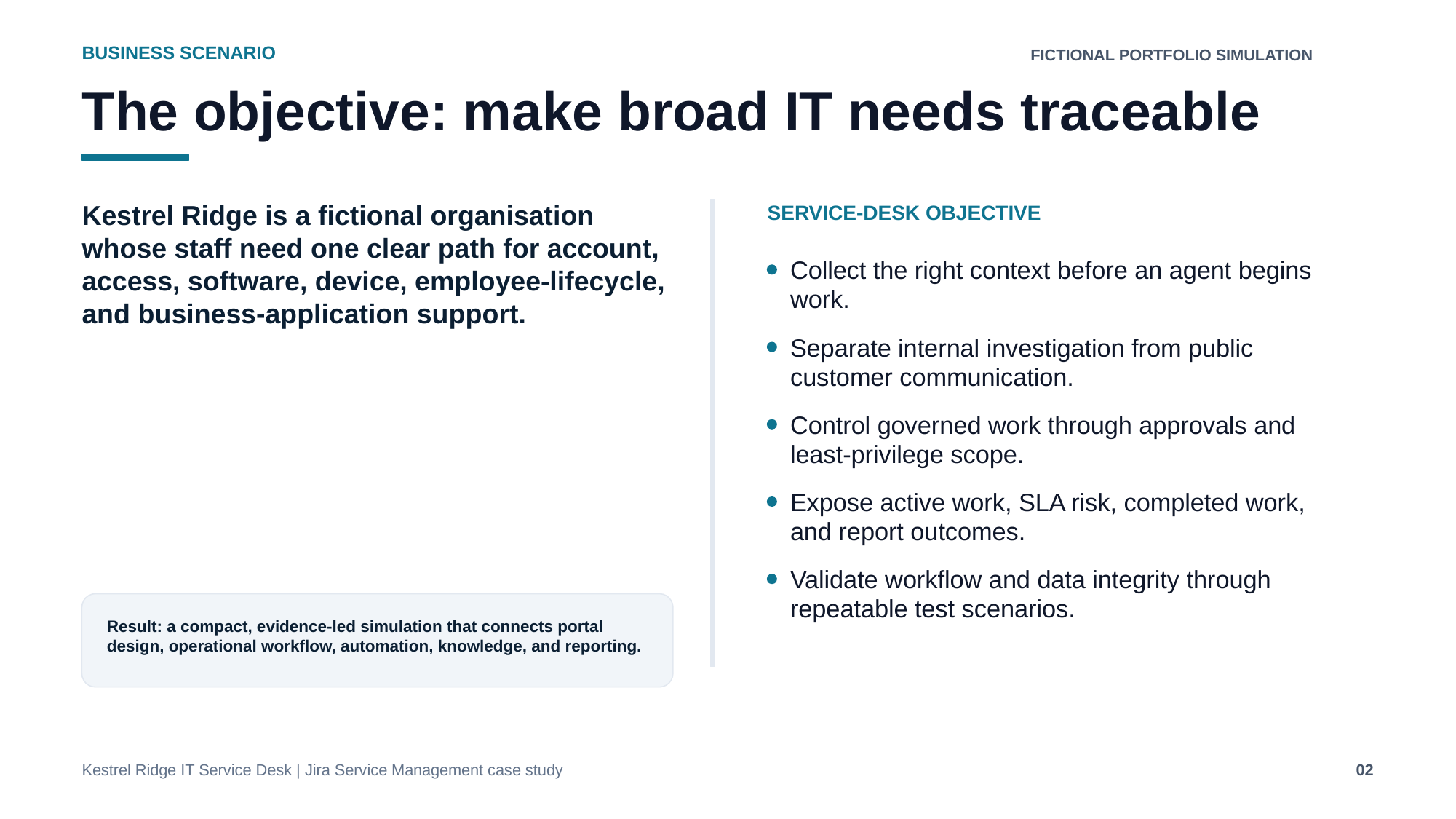

BUSINESS SCENARIO
FICTIONAL PORTFOLIO SIMULATION
The objective: make broad IT needs traceable

Kestrel Ridge is a fictional organisation whose staff need one clear path for account, access, software, device, employee-lifecycle, and business-application support.

SERVICE-DESK OBJECTIVE
Collect the right context before an agent begins work.

Separate internal investigation from public customer communication.

Control governed work through approvals and least-privilege scope.

Expose active work, SLA risk, completed work, and report outcomes.

Validate workflow and data integrity through repeatable test scenarios.

Result: a compact, evidence-led simulation that connects portal design, operational workflow, automation, knowledge, and reporting.
Kestrel Ridge IT Service Desk | Jira Service Management case study
02